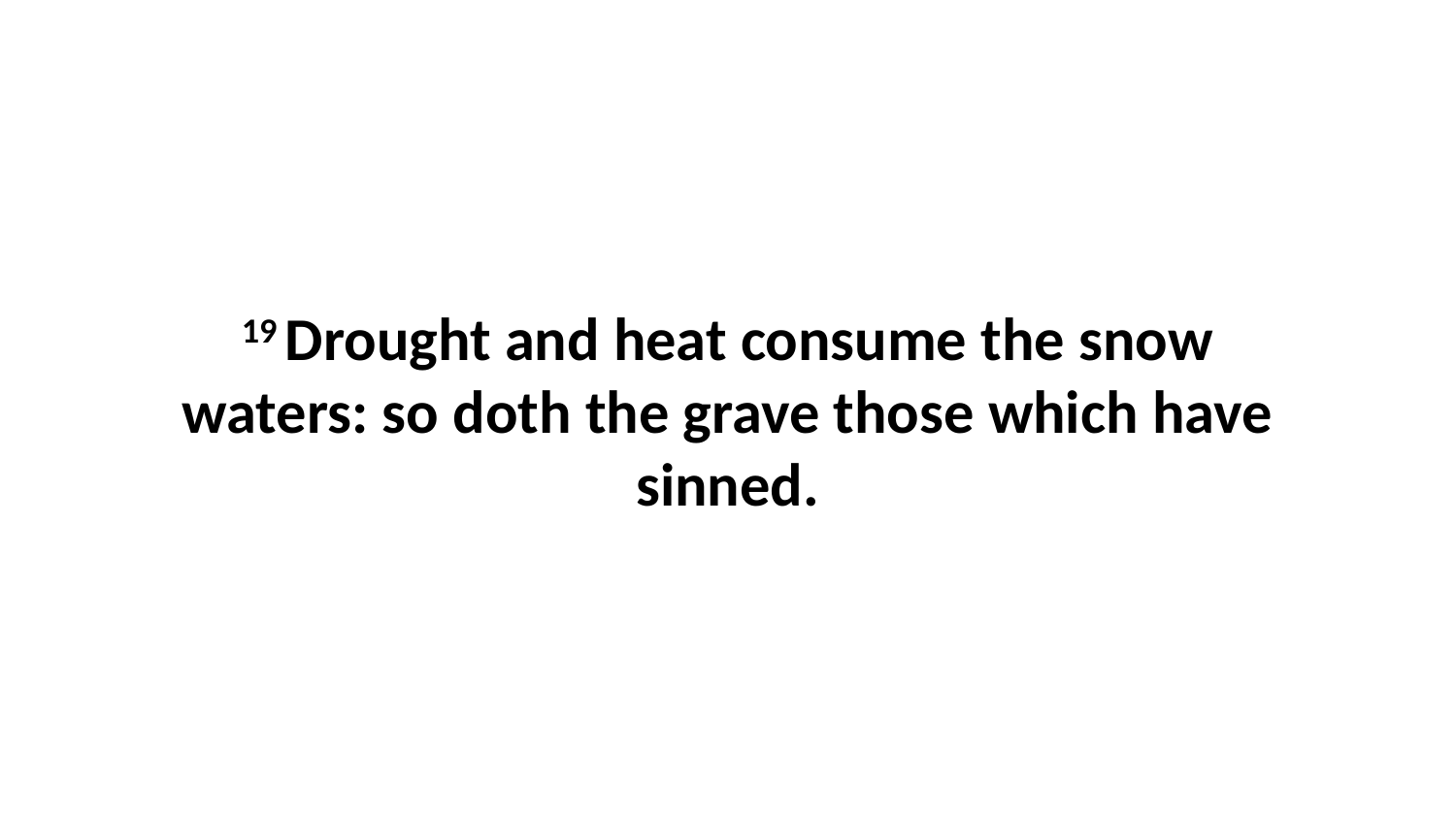

19 Drought and heat consume the snow waters: so doth the grave those which have sinned.